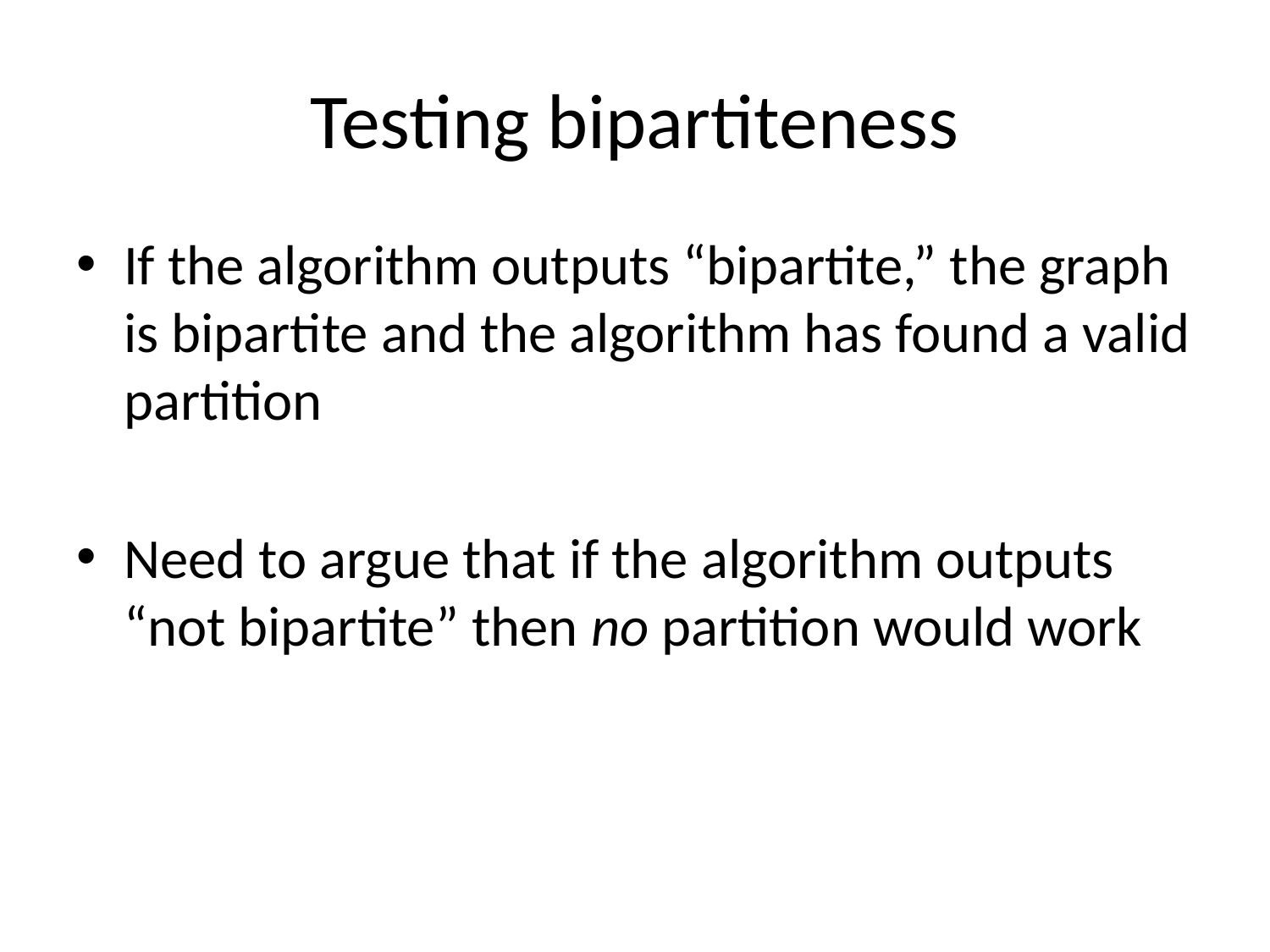

# Testing bipartiteness
If the algorithm outputs “bipartite,” the graph is bipartite and the algorithm has found a valid partition

Need to argue that if the algorithm outputs “not bipartite” then no partition would work